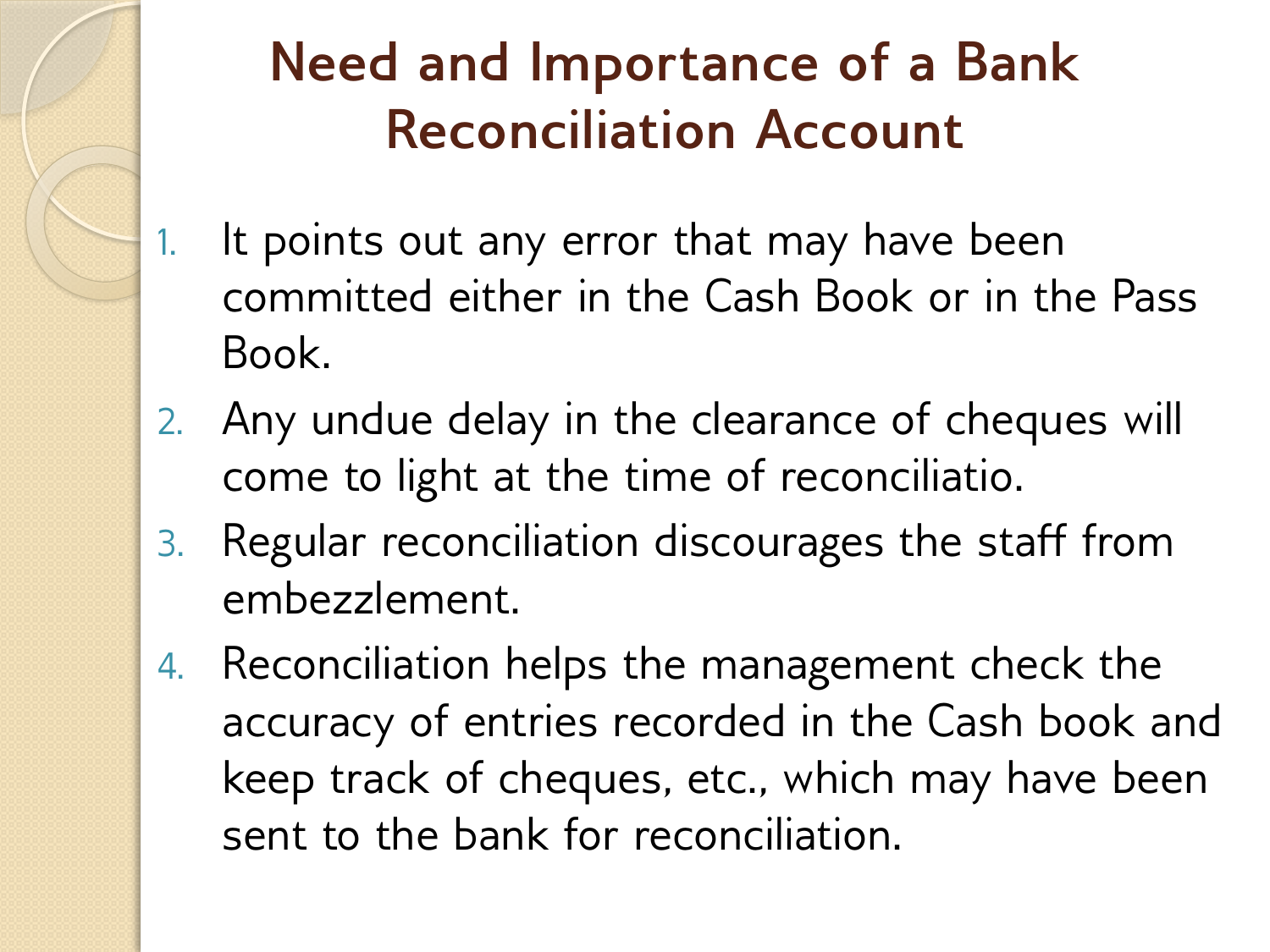

# Need and Importance of a Bank Reconciliation Account
It points out any error that may have been committed either in the Cash Book or in the Pass Book.
Any undue delay in the clearance of cheques will come to light at the time of reconciliatio.
Regular reconciliation discourages the staff from embezzlement.
Reconciliation helps the management check the accuracy of entries recorded in the Cash book and keep track of cheques, etc., which may have been sent to the bank for reconciliation.